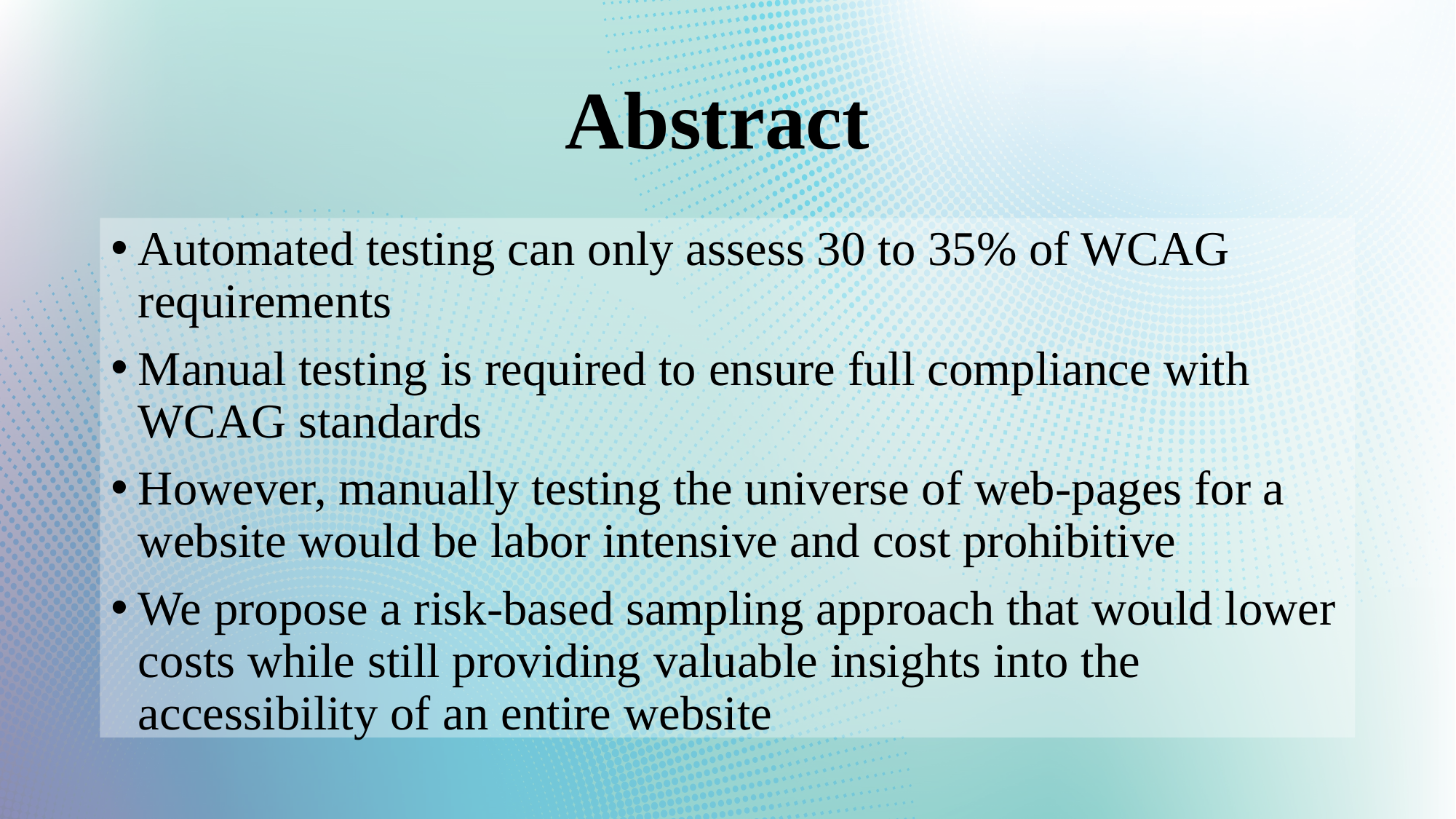

# Abstract
Automated testing can only assess 30 to 35% of WCAG requirements
Manual testing is required to ensure full compliance with WCAG standards
However, manually testing the universe of web-pages for a website would be labor intensive and cost prohibitive
We propose a risk-based sampling approach that would lower costs while still providing valuable insights into the accessibility of an entire website